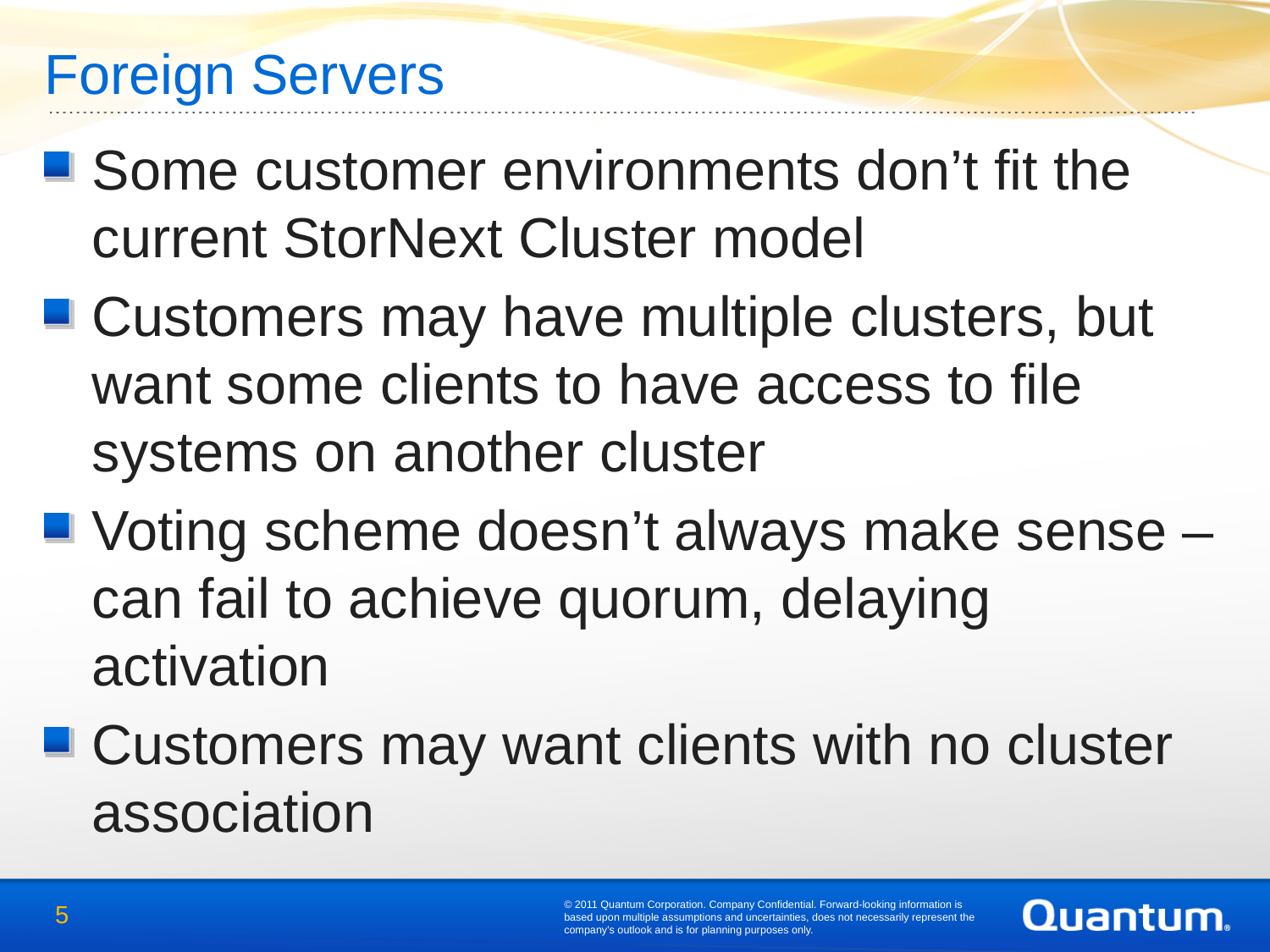

# Foreign Servers
Some customer environments don’t fit the current StorNext Cluster model
Customers may have multiple clusters, but want some clients to have access to file systems on another cluster
Voting scheme doesn’t always make sense – can fail to achieve quorum, delaying activation
Customers may want clients with no cluster association

© 2011 Quantum Corporation. Company Confidential. Forward-looking information is based upon multiple assumptions and uncertainties, does not necessarily represent the company’s outlook and is for planning purposes only.
5